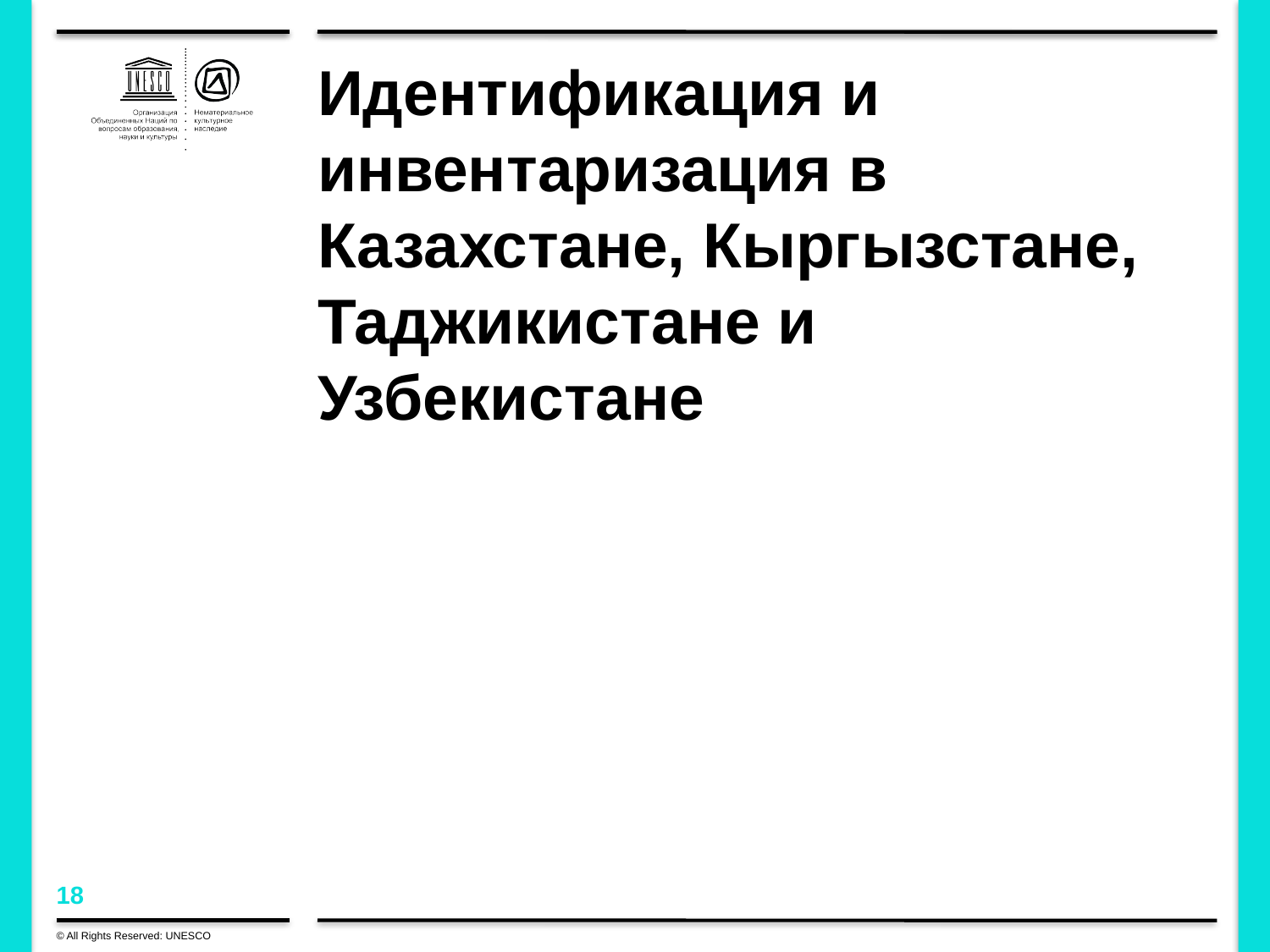

Идентификация и инвентаризация в  Казахстане, Кыргызстане, Таджикистане и Узбекистане
© All Rights Reserved: UNESCO